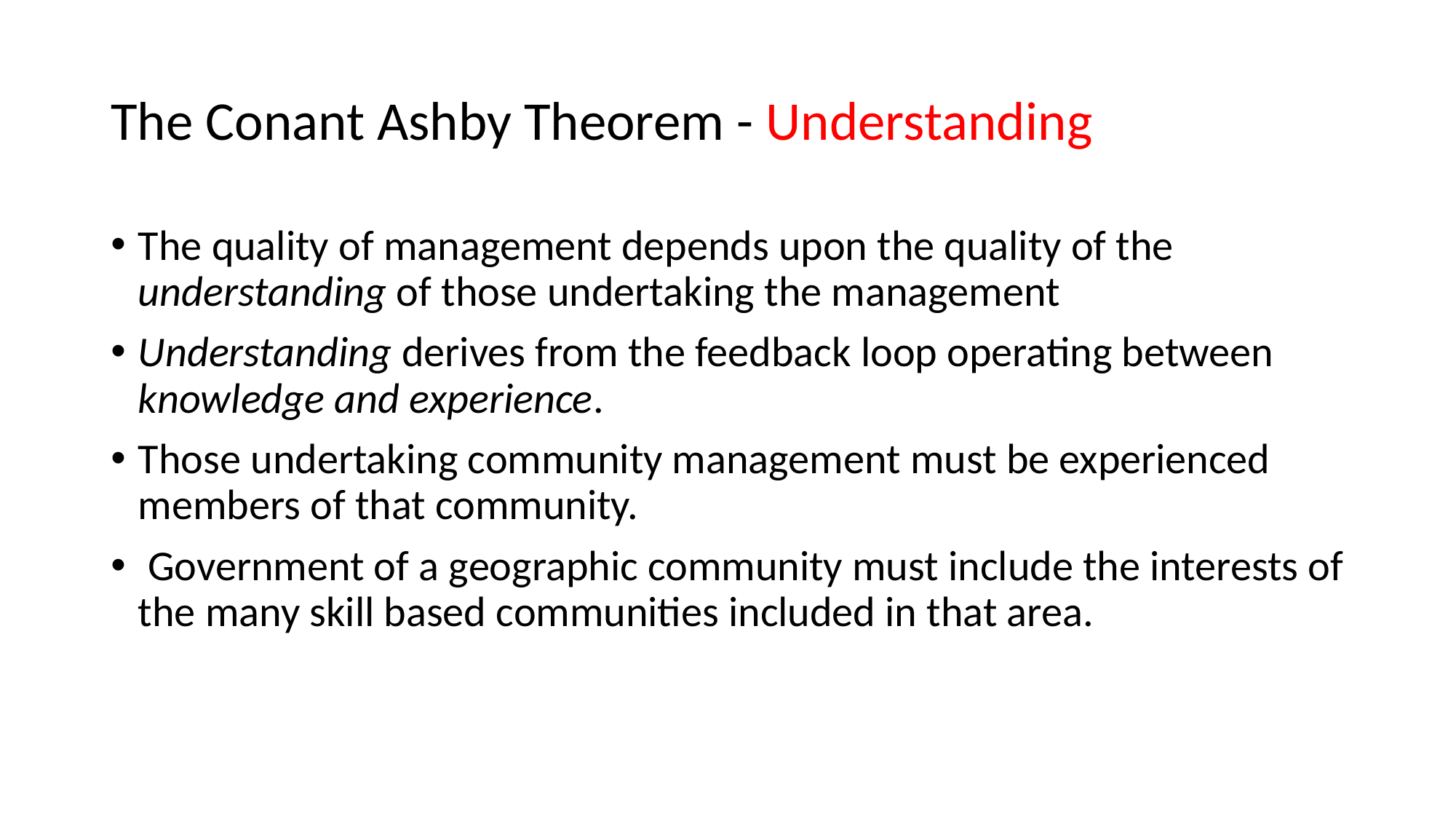

# The Conant Ashby Theorem - Understanding
The quality of management depends upon the quality of the understanding of those undertaking the management
Understanding derives from the feedback loop operating between knowledge and experience.
Those undertaking community management must be experienced members of that community.
 Government of a geographic community must include the interests of the many skill based communities included in that area.